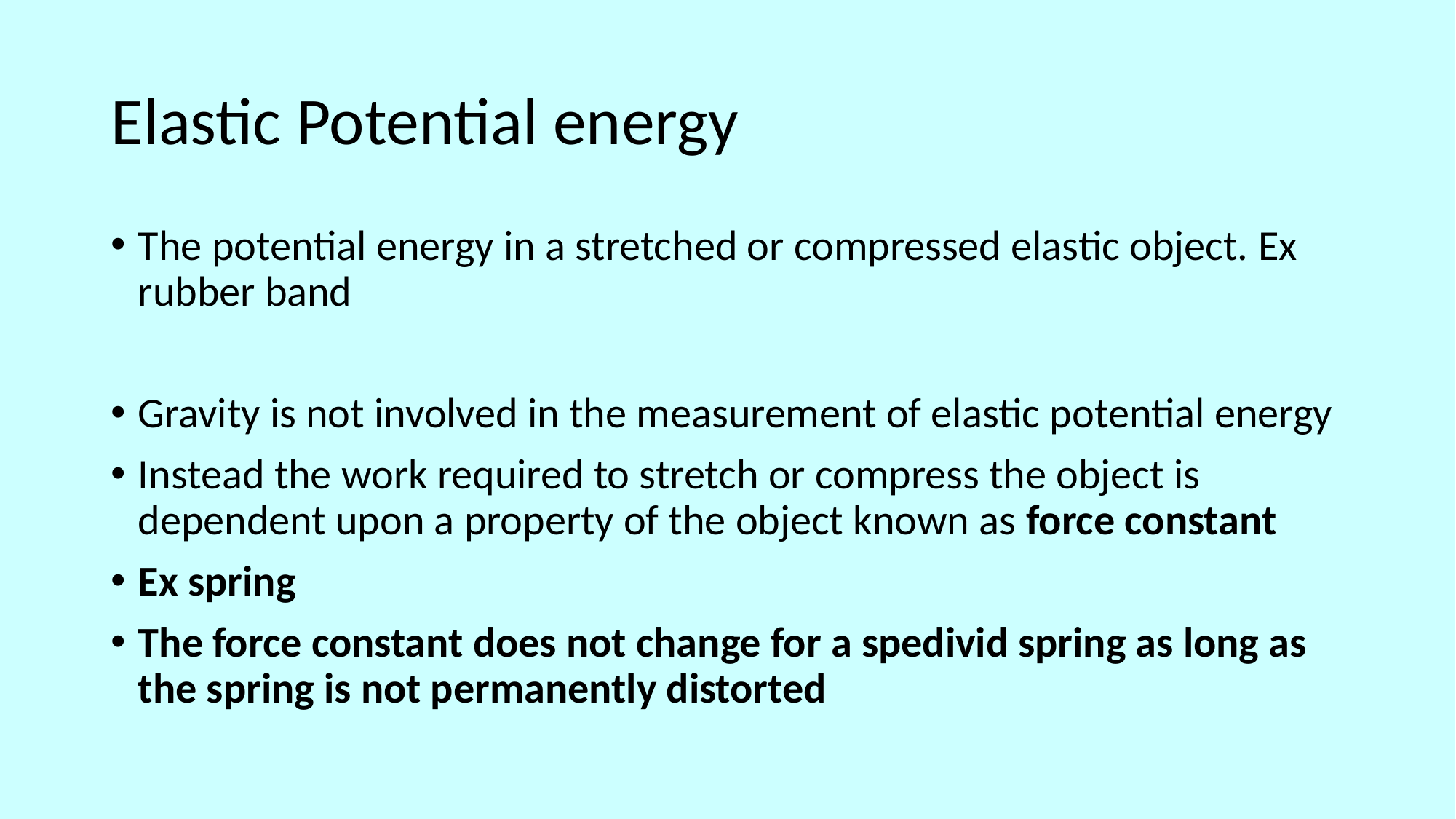

# Elastic Potential energy
The potential energy in a stretched or compressed elastic object. Ex rubber band

Gravity is not involved in the measurement of elastic potential energy
Instead the work required to stretch or compress the object is dependent upon a property of the object known as force constant
Ex spring
The force constant does not change for a spedivid spring as long as the spring is not permanently distorted